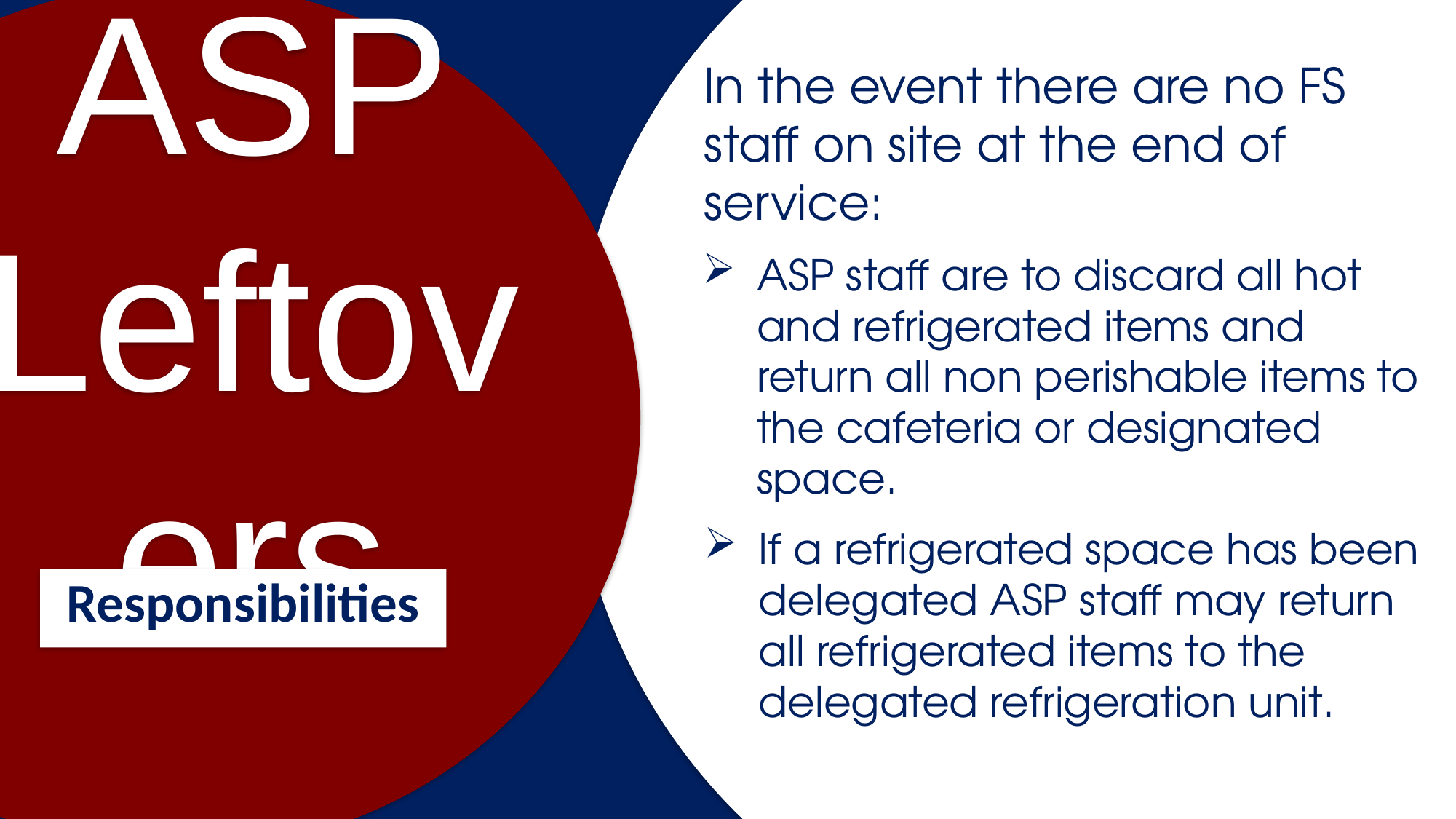

In the event there are no FS staff on site at the end of service:
ASP staff are to discard all hot and refrigerated items and return all non perishable items to the cafeteria or designated space.
ASP Leftovers
If a refrigerated space has been delegated ASP staff may return all refrigerated items to the delegated refrigeration unit.
Responsibilities